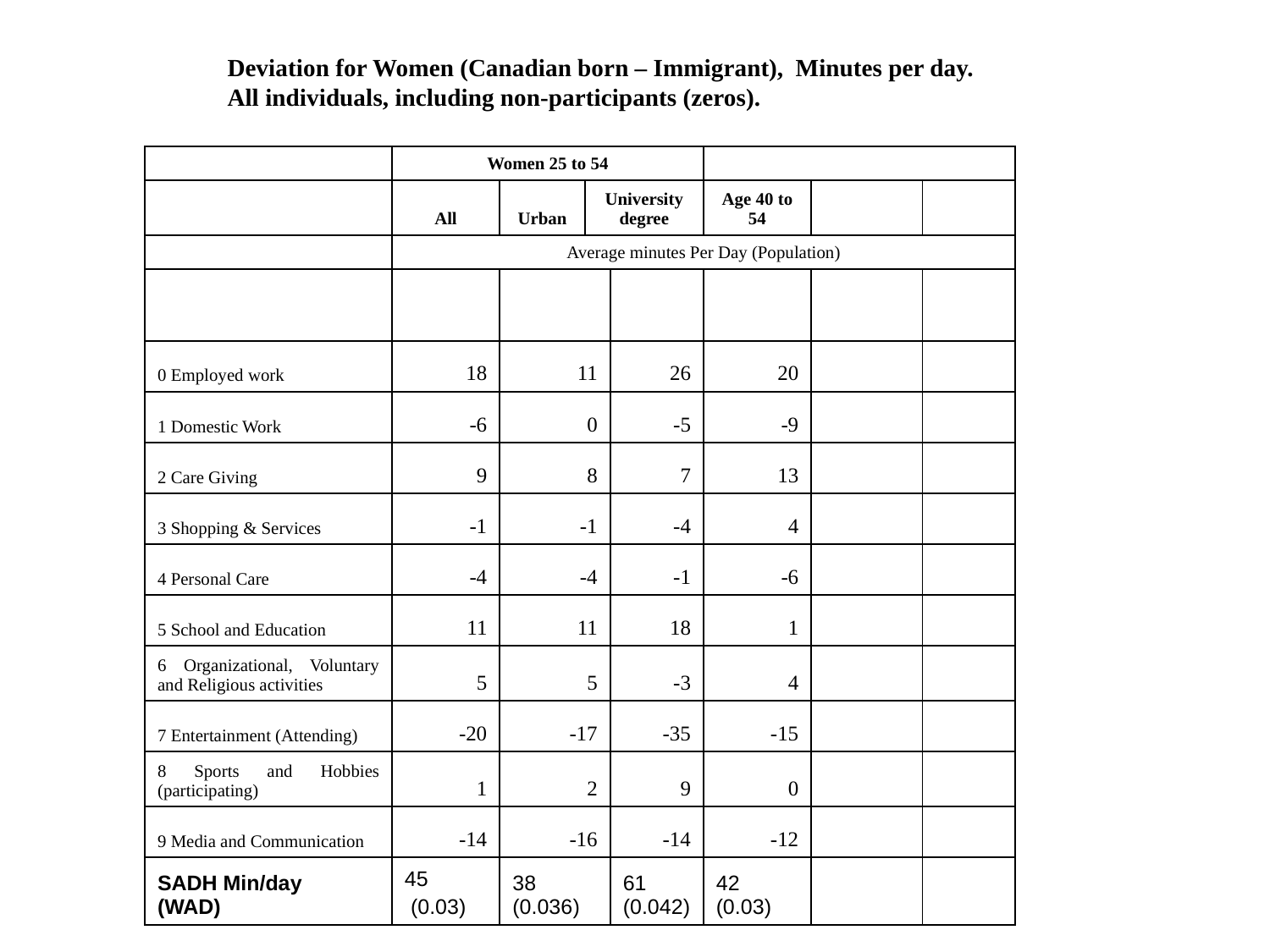

Deviation for Women (Canadian born – Immigrant),  Minutes per day.
All individuals, including non-participants (zeros).

|  | Women 25 to 54 |  |  |  |  |  |  |
| --- | --- | --- | --- | --- | --- | --- | --- |
|  | All | Urban | University degree |  | Age 40 to 54 |  |  |
|  | Average minutes Per Day (Population) |  |  |  |  |  |  |
|  |  |  |  |  |  |  |  |
| 0 Employed work | 18 | 11 |  | 26 | 20 |  |  |
| 1 Domestic Work | -6 | 0 |  | -5 | -9 |  |  |
| 2 Care Giving | 9 | 8 |  | 7 | 13 |  |  |
| 3 Shopping & Services | -1 | -1 |  | -4 | 4 |  |  |
| 4 Personal Care | -4 | -4 |  | -1 | -6 |  |  |
| 5 School and Education | 11 | 11 |  | 18 | 1 |  |  |
| 6 Organizational, Voluntary and Religious activities | 5 | 5 |  | -3 | 4 |  |  |
| 7 Entertainment (Attending) | -20 | -17 |  | -35 | -15 |  |  |
| 8 Sports and Hobbies (participating) | 1 | 2 |  | 9 | 0 |  |  |
| 9 Media and Communication | -14 | -16 |  | -14 | -12 |  |  |
| SADH Min/day (WAD) | 45 (0.03) | 38 (0.036) |  | 61 (0.042) | 42 (0.03) |  |  |